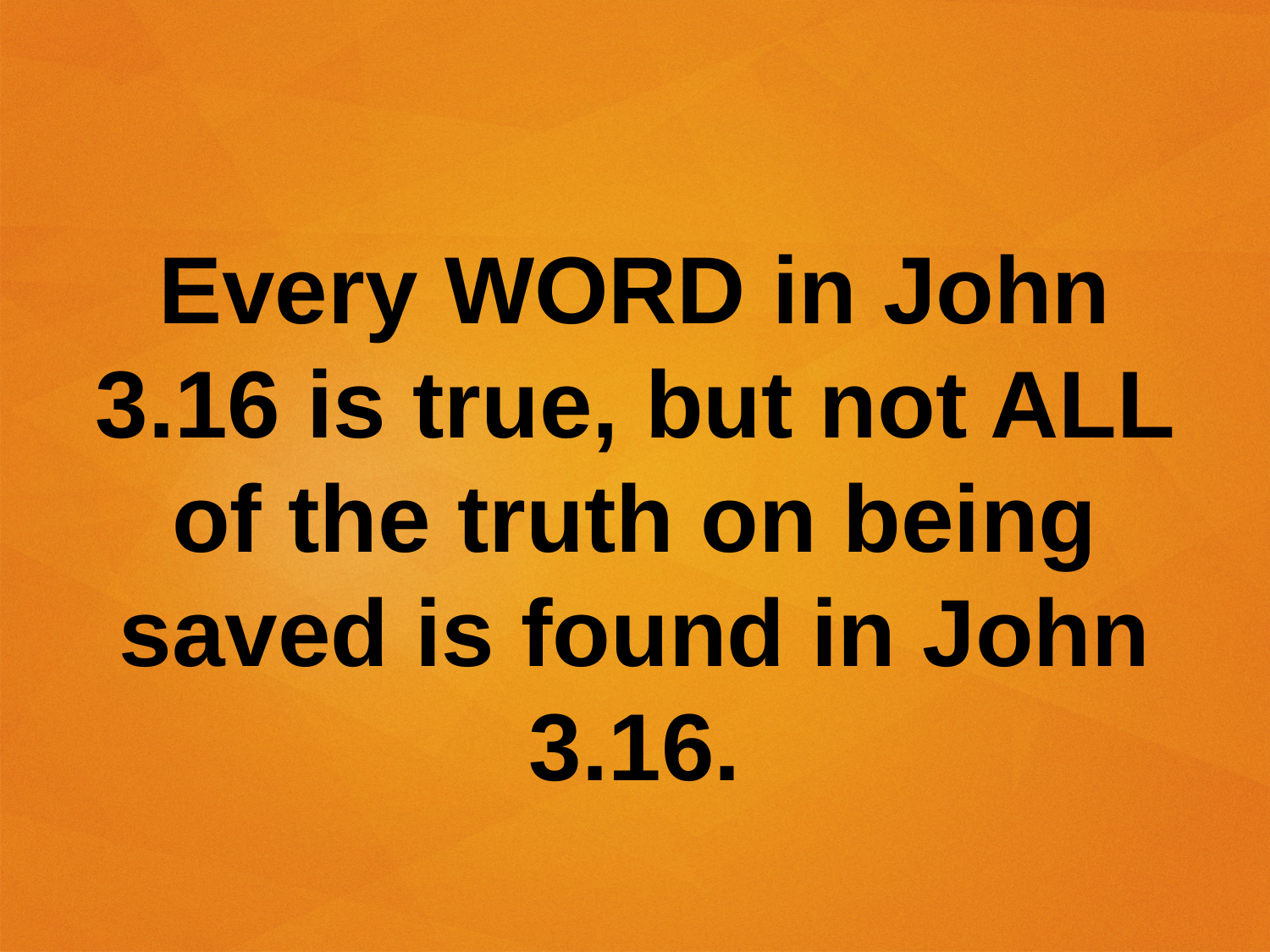

Every WORD in John 3.16 is true, but not ALL of the truth on being saved is found in John 3.16.